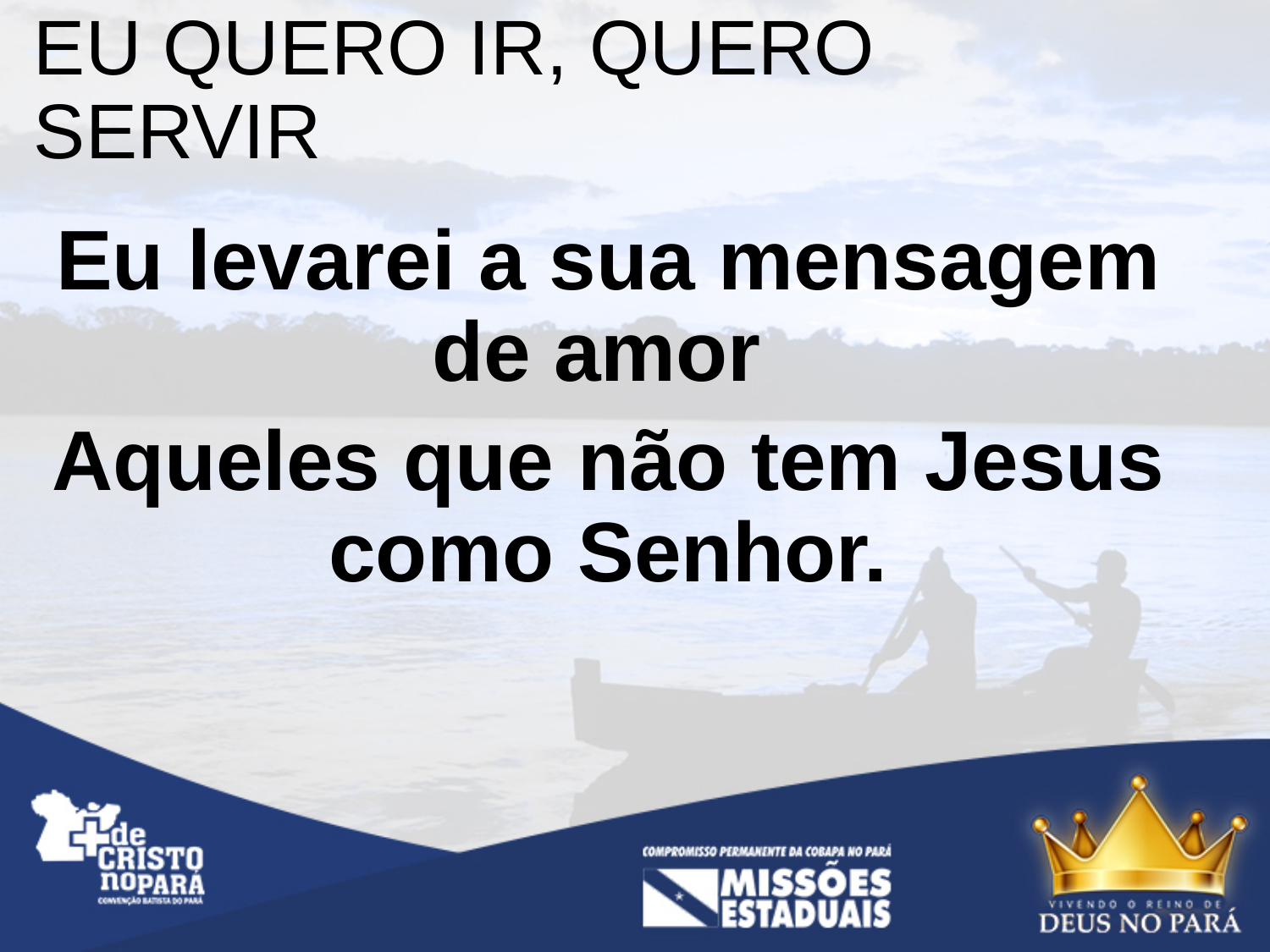

# EU QUERO IR, QUERO SERVIR
Eu levarei a sua mensagem de amor
Aqueles que não tem Jesus como Senhor.